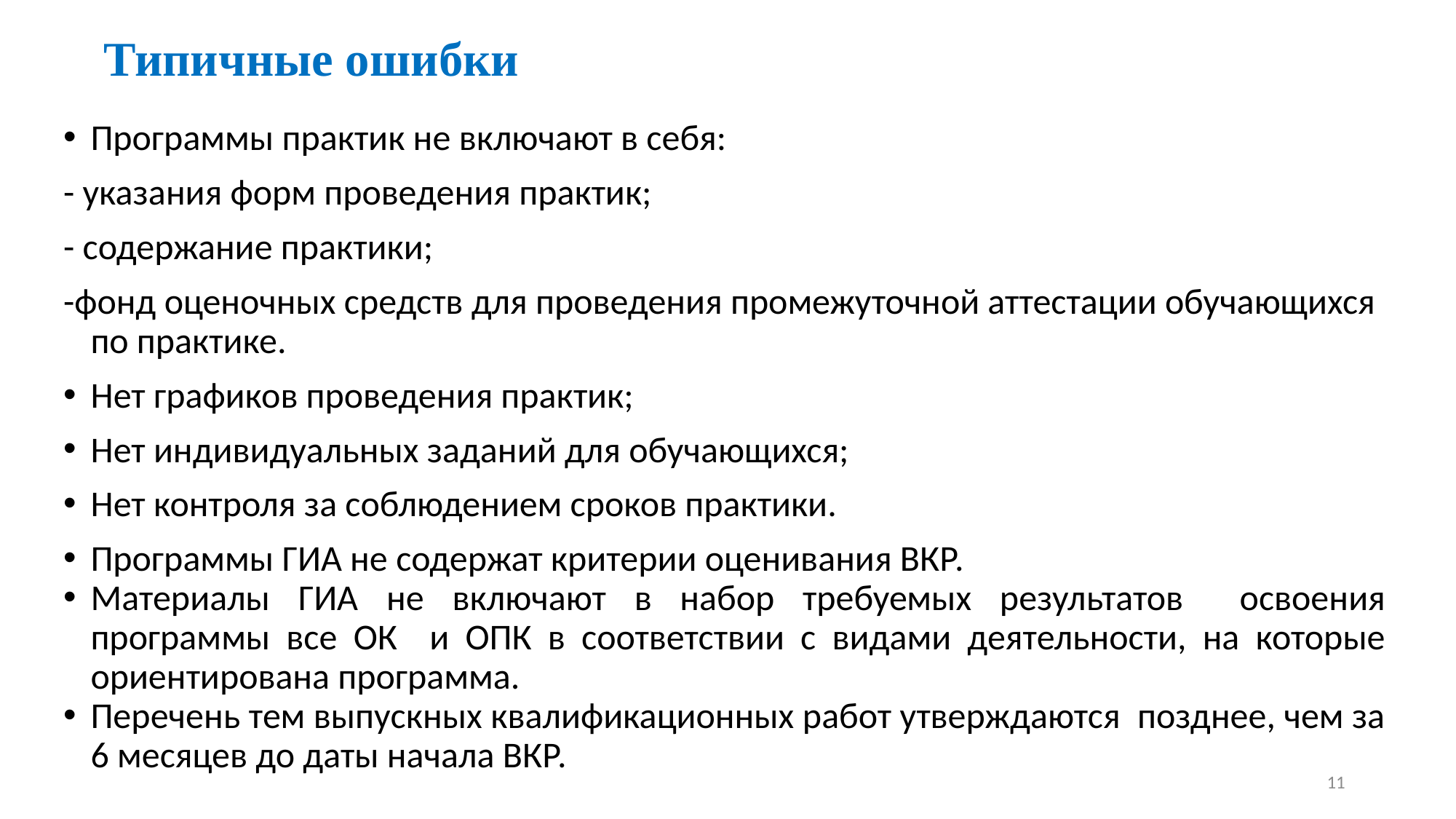

# Типичные ошибки
Программы практик не включают в себя:
- указания форм проведения практик;
- содержание практики;
-фонд оценочных средств для проведения промежуточной аттестации обучающихся по практике.
Нет графиков проведения практик;
Нет индивидуальных заданий для обучающихся;
Нет контроля за соблюдением сроков практики.
Программы ГИА не содержат критерии оценивания ВКР.
Материалы ГИА не включают в набор требуемых результатов  освоения программы все ОК  и ОПК в соответствии с видами деятельности, на которые ориентирована программа.
Перечень тем выпускных квалификационных работ утверждаются  позднее, чем за 6 месяцев до даты начала ВКР.

11